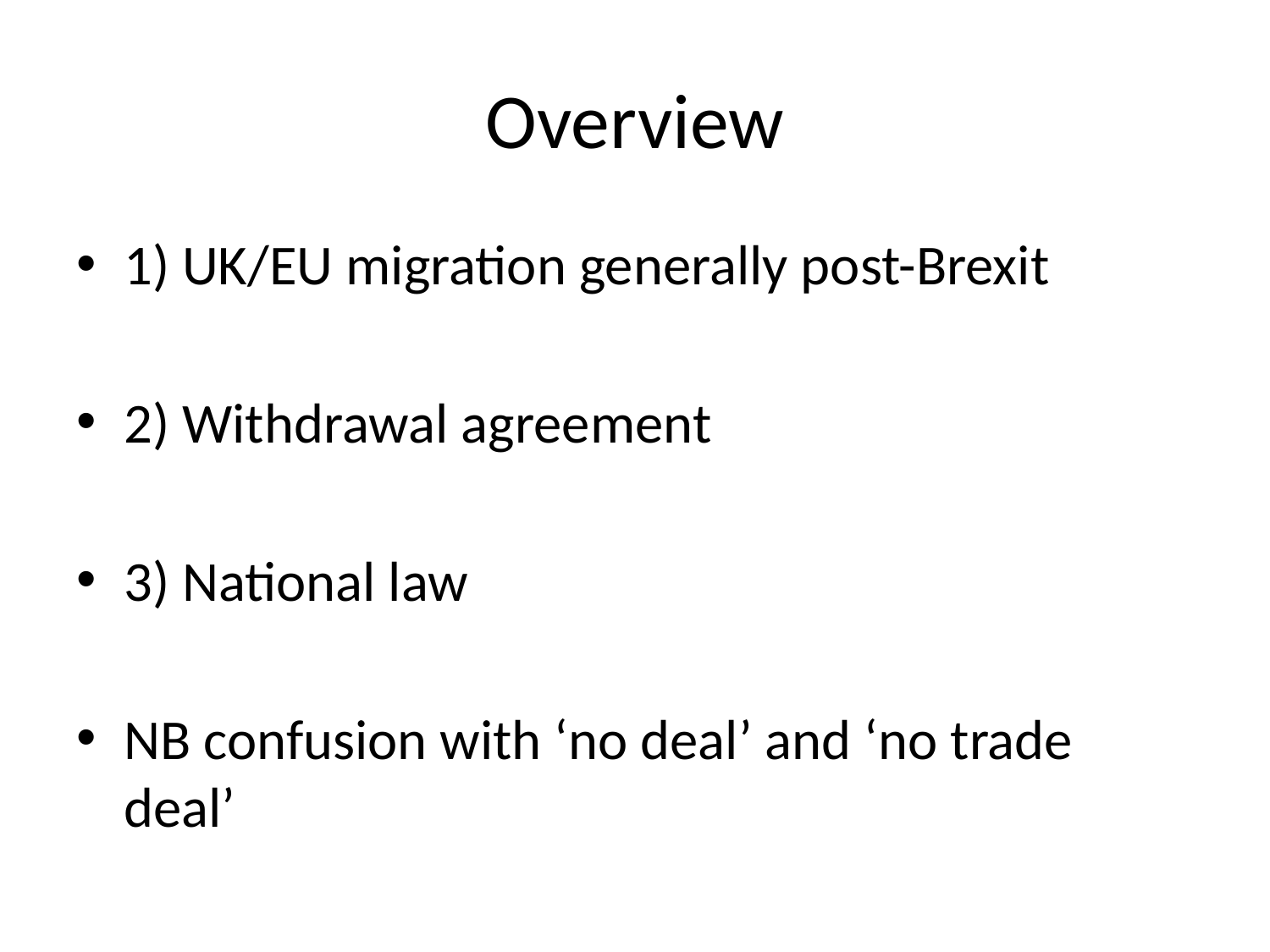

# Overview
1) UK/EU migration generally post-Brexit

2) Withdrawal agreement

3) National law

NB confusion with ‘no deal’ and ‘no trade deal’